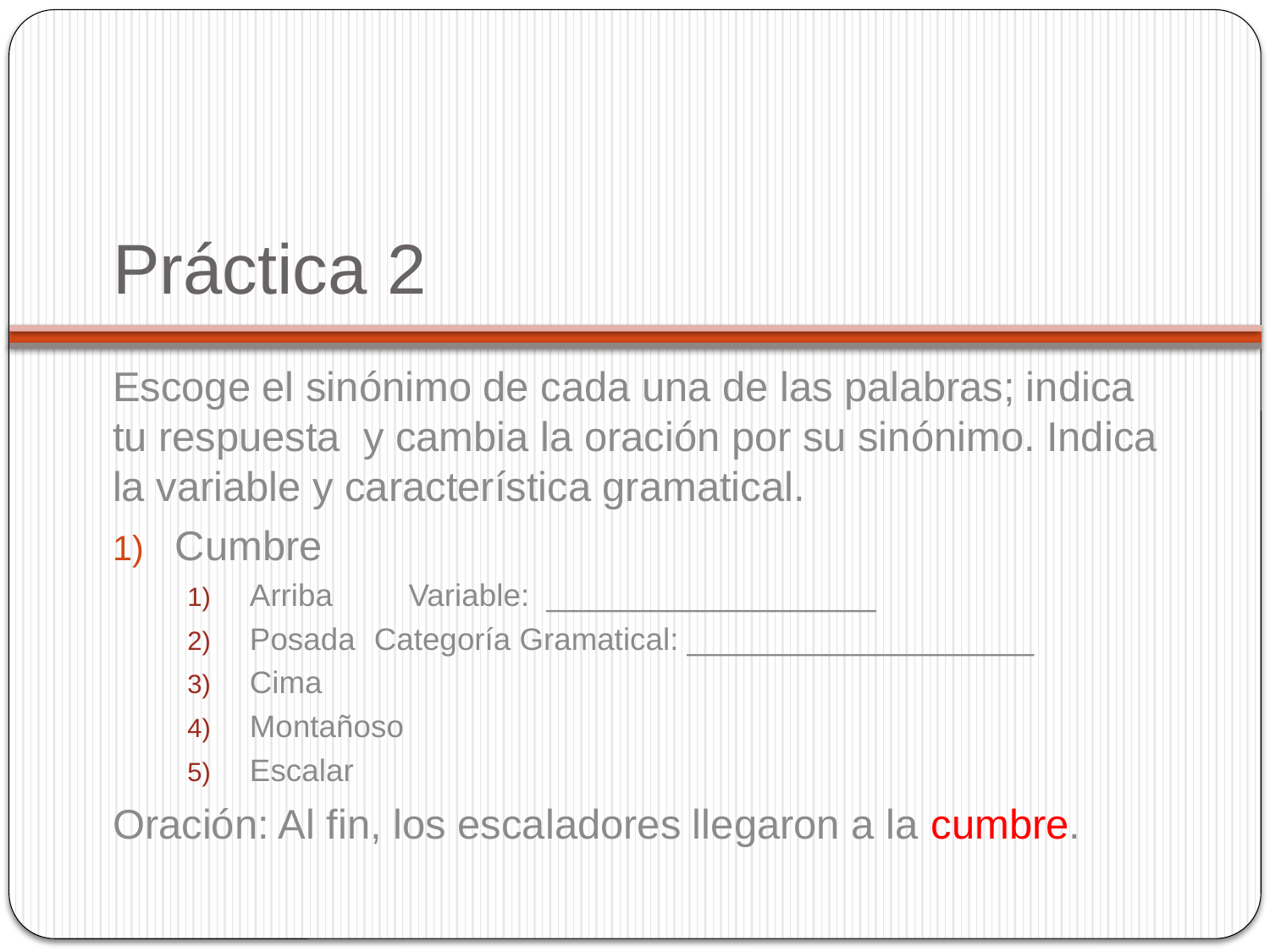

# Práctica 2
Escoge el sinónimo de cada una de las palabras; indica tu respuesta  y cambia la oración por su sinónimo. Indica la variable y característica gramatical.
Cumbre
Arriba			    Variable:  ___________________
Posada		Categoría Gramatical: ____________________
Cima
Montañoso
Escalar
Oración: Al fin, los escaladores llegaron a la cumbre.